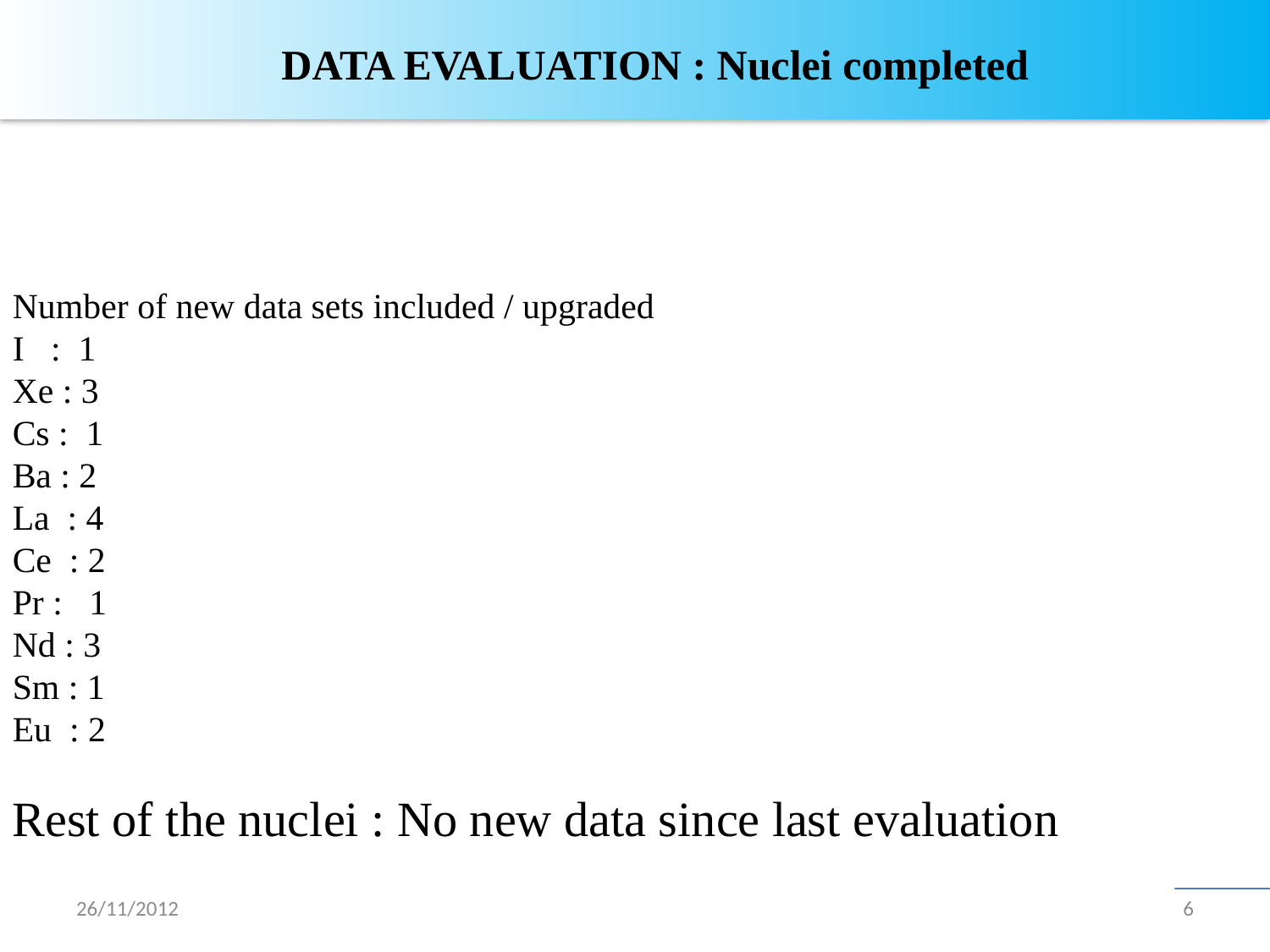

DATA EVALUATION : Nuclei completed

Number of new data sets included / upgraded
I   :  1
Xe : 3
Cs :  1
Ba : 2
La  : 4
Ce  : 2
Pr :   1
Nd : 3
Sm : 1
Eu  : 2

Rest of the nuclei : No new data since last evaluation

26/11/2012
6